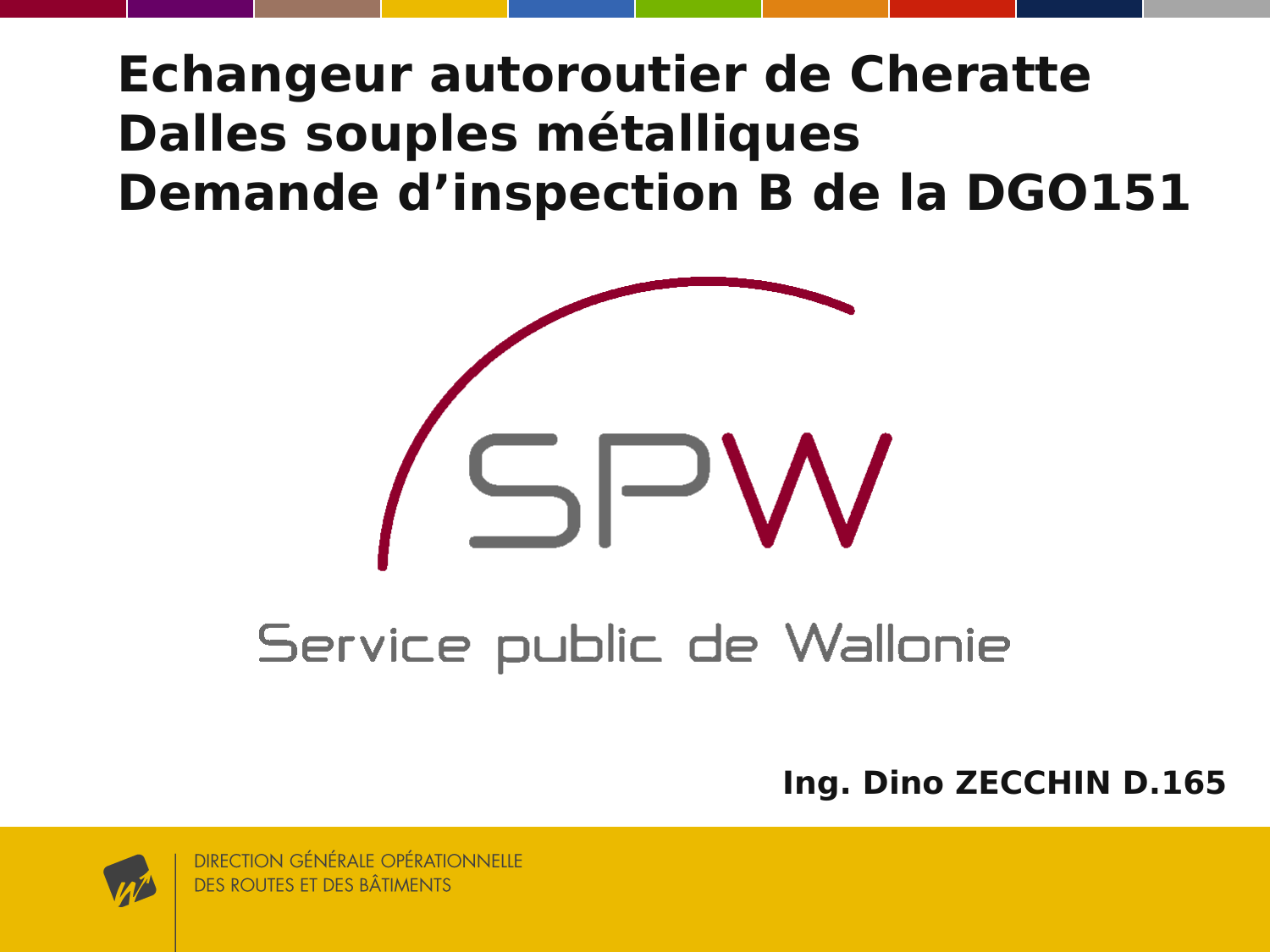

# Echangeur autoroutier de Cheratte Dalles souples métalliques Demande d’inspection B de la DGO151
Ing. Dino ZECCHIN D.165